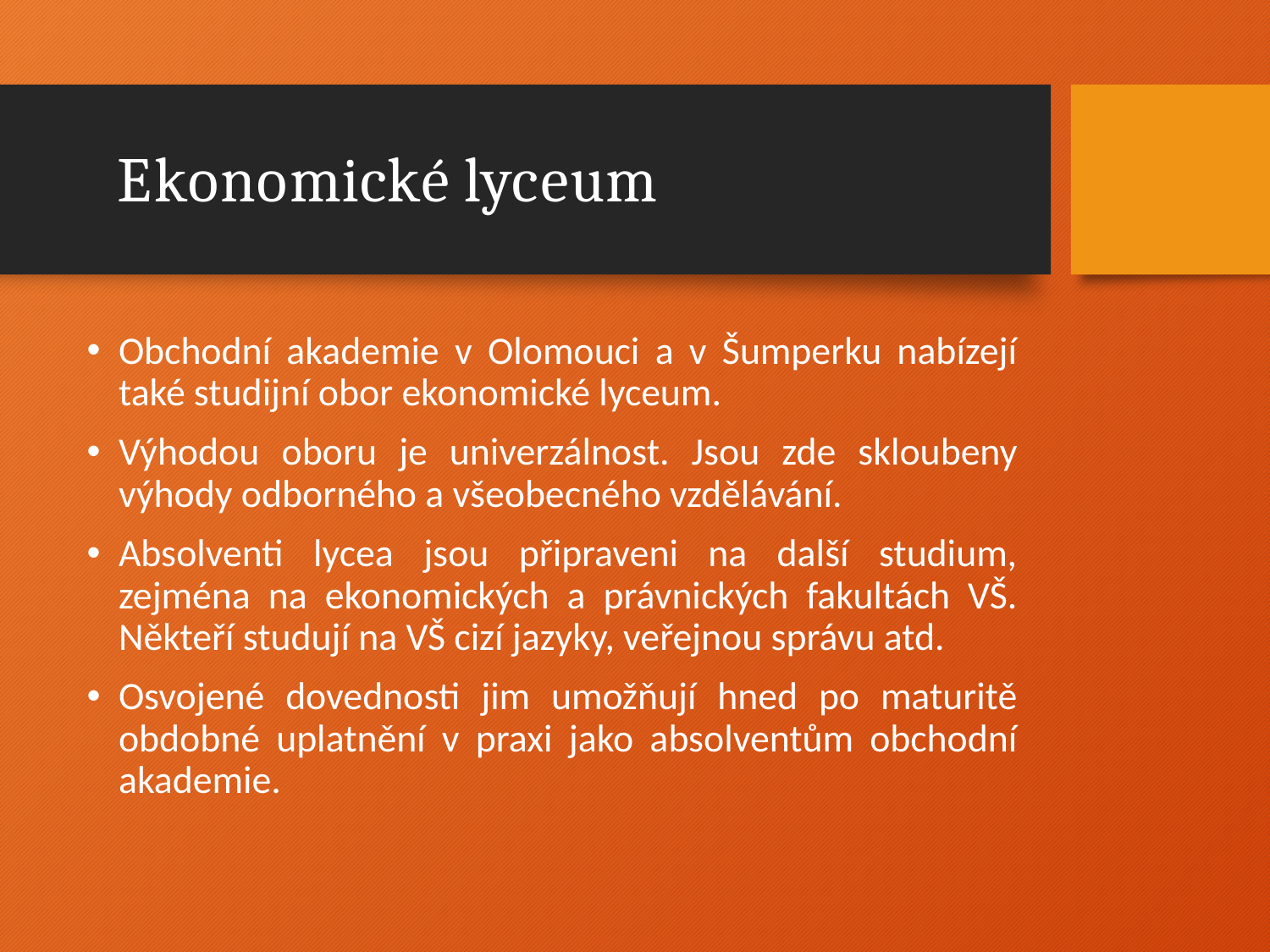

# Ekonomické lyceum
Obchodní akademie v Olomouci a v Šumperku nabízejí také studijní obor ekonomické lyceum.
Výhodou oboru je univerzálnost. Jsou zde skloubeny výhody odborného a všeobecného vzdělávání.
Absolventi lycea jsou připraveni na další studium, zejména na ekonomických a právnických fakultách VŠ. Někteří studují na VŠ cizí jazyky, veřejnou správu atd.
Osvojené dovednosti jim umožňují hned po maturitě obdobné uplatnění v praxi jako absolventům obchodní akademie.